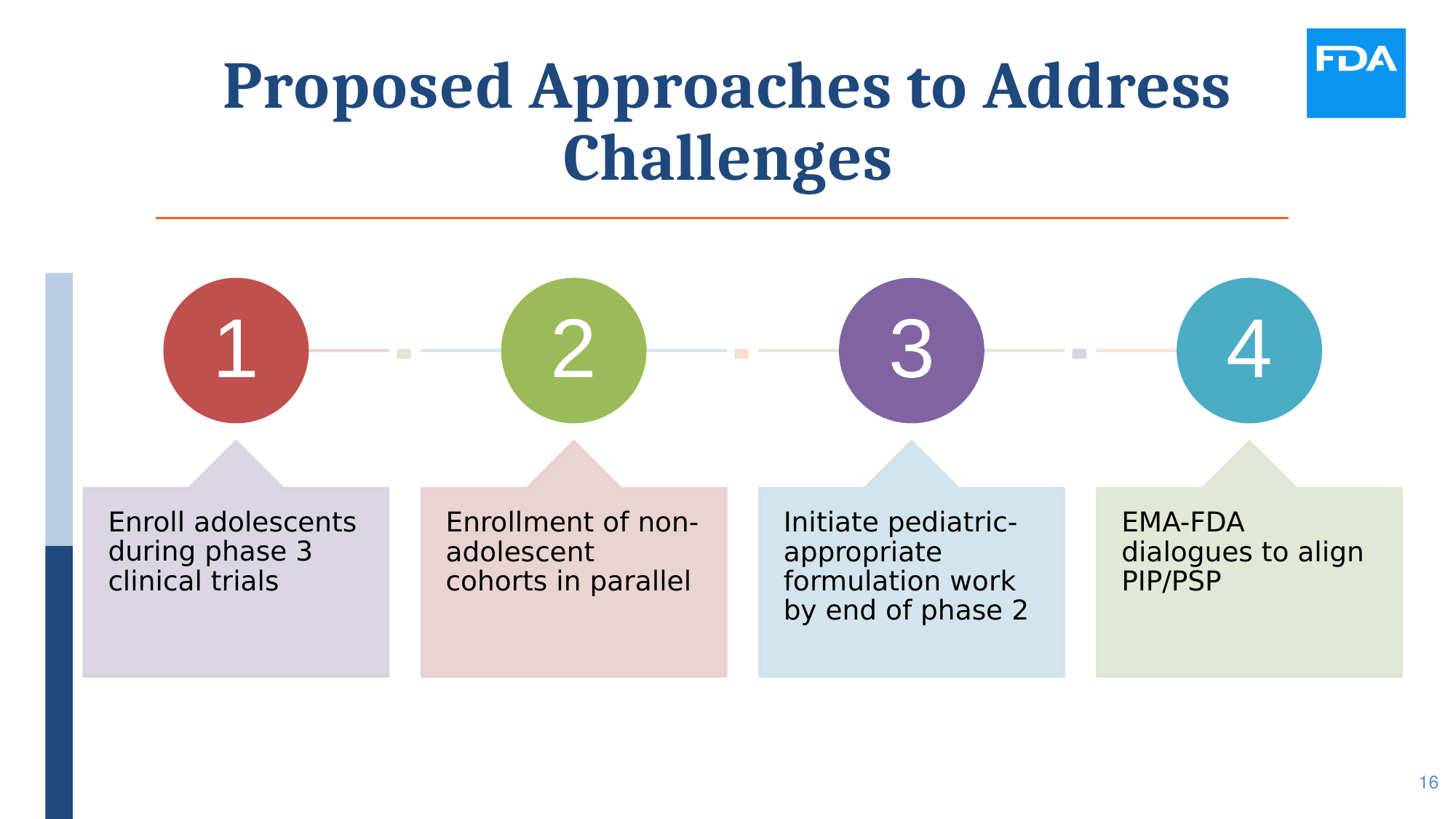

# Proposed Approaches to Address Challenges
1
Enroll adolescents during phase 3 clinical trials
2
Enrollment of non-adolescent cohorts in parallel
3
Initiate pediatric-appropriate formulation work by end of phase 2
4
EMA-FDA dialogues to align PIP/PSP